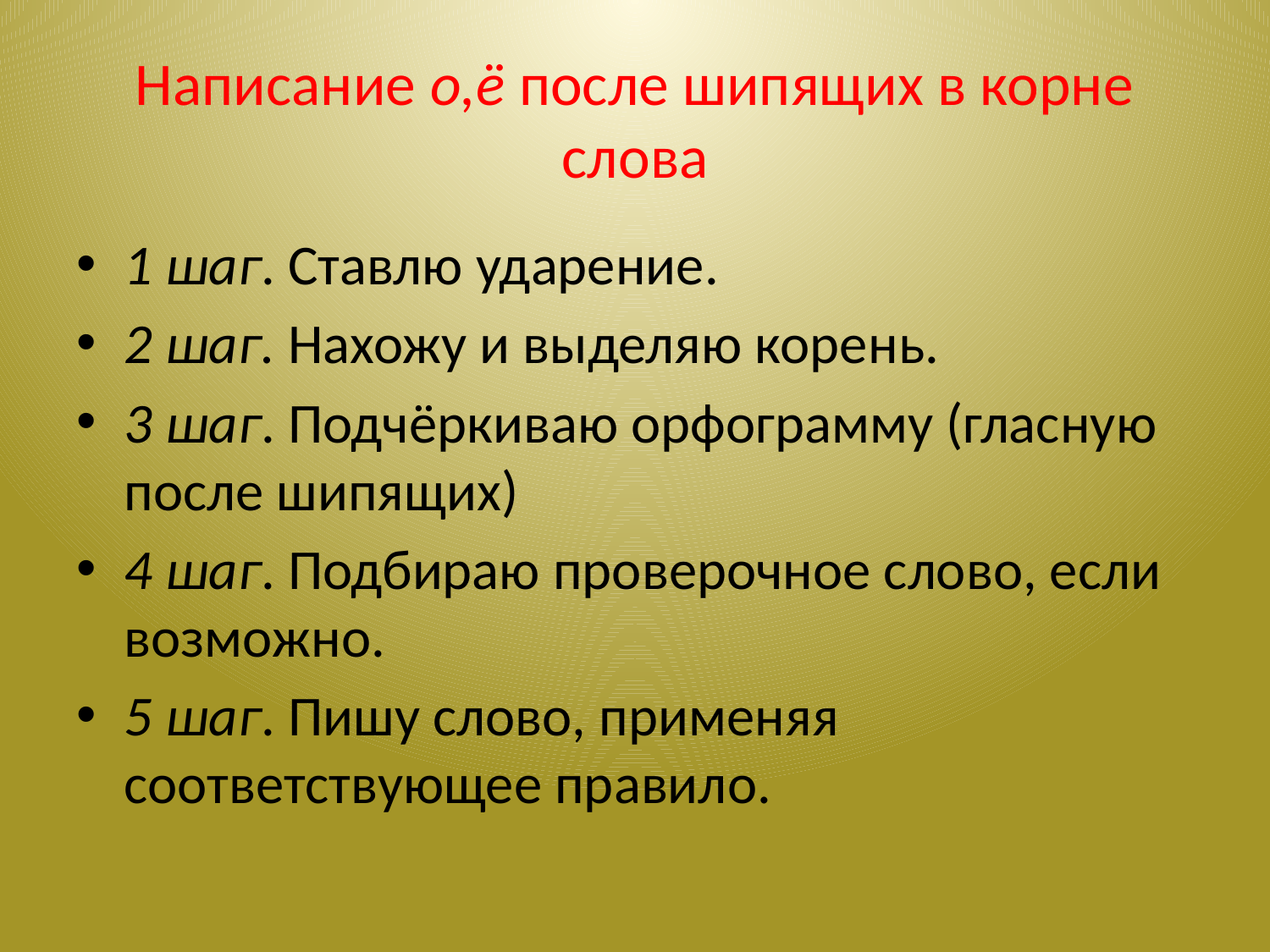

# Написание о,ё после шипящих в корне слова
1 шаг. Ставлю ударение.
2 шаг. Нахожу и выделяю корень.
3 шаг. Подчёркиваю орфограмму (гласную после шипящих)
4 шаг. Подбираю проверочное слово, если возможно.
5 шаг. Пишу слово, применяя соответствующее правило.